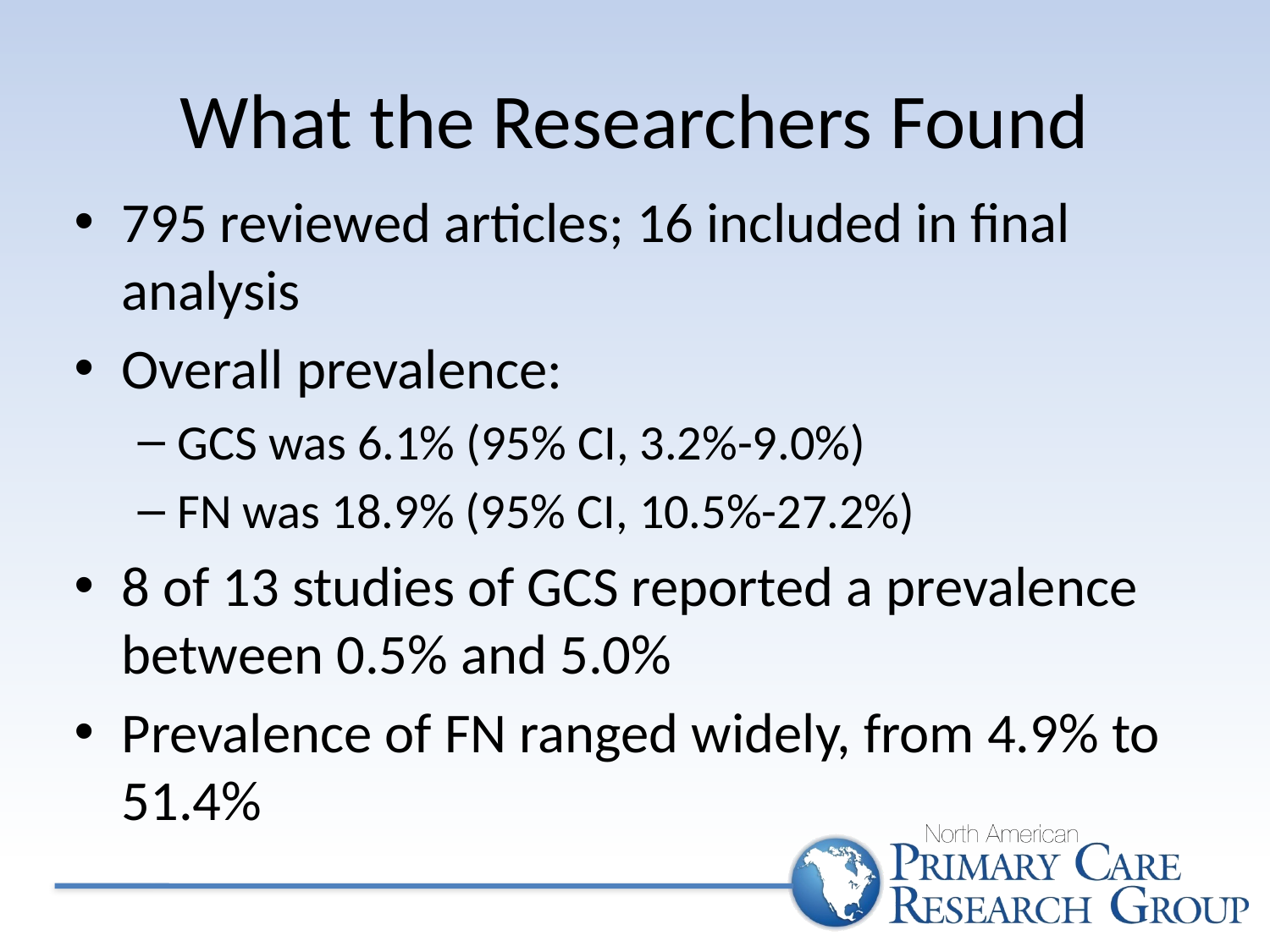

# What the Researchers Found
795 reviewed articles; 16 included in final analysis
Overall prevalence:
GCS was 6.1% (95% CI, 3.2%-9.0%)
FN was 18.9% (95% CI, 10.5%-27.2%)
8 of 13 studies of GCS reported a prevalence between 0.5% and 5.0%
Prevalence of FN ranged widely, from 4.9% to 51.4%